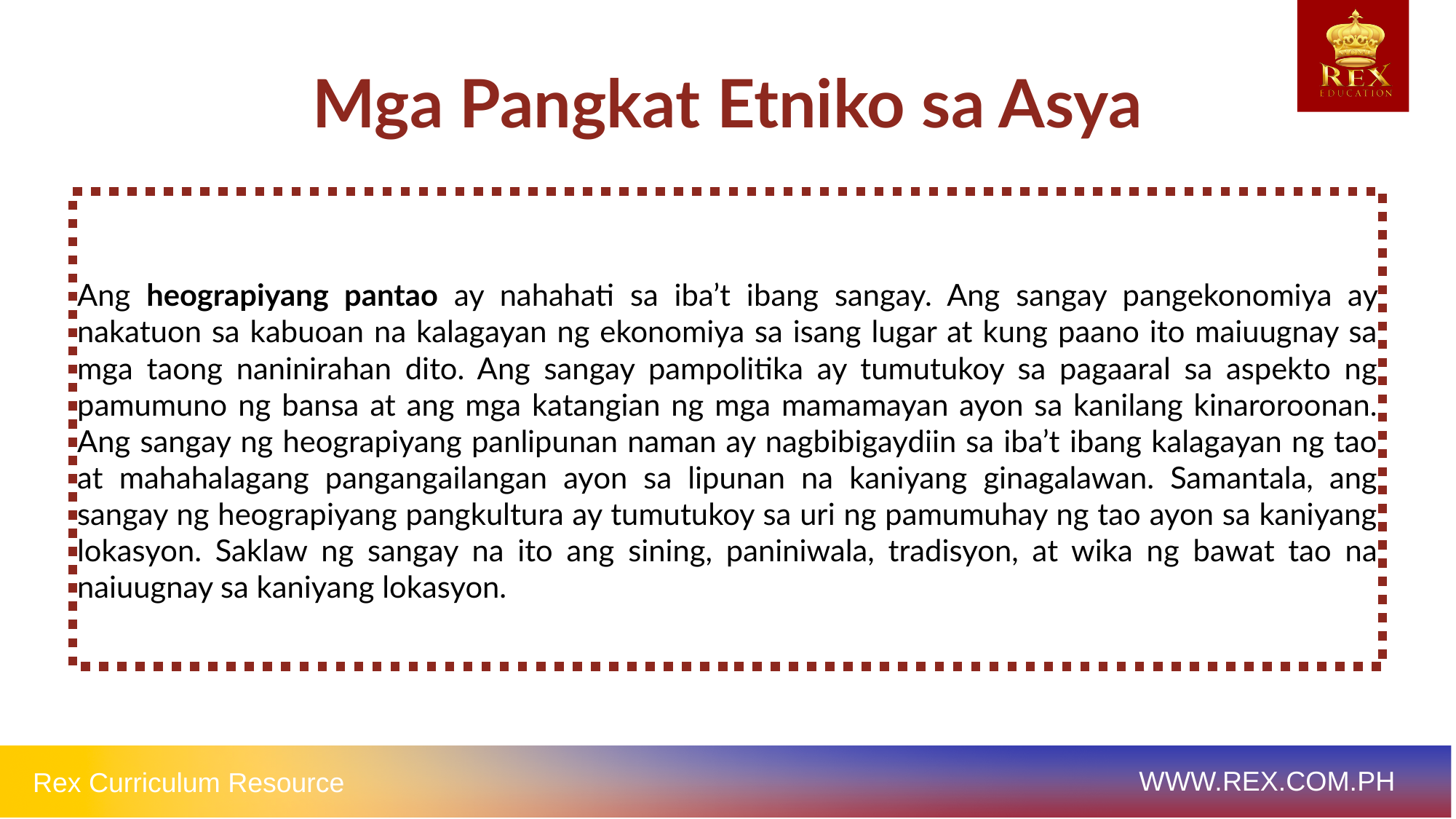

# Mga Pangkat Etniko sa Asya

Ang heograpiyang pantao ay nahahati sa iba’t ibang sangay. Ang sangay pangekonomiya ay nakatuon sa kabuoan na kalagayan ng ekonomiya sa isang lugar at kung paano ito maiuugnay sa mga taong naninirahan dito. Ang sangay pampolitika ay tumutukoy sa pagaaral sa aspekto ng pamumuno ng bansa at ang mga katangian ng mga mamamayan ayon sa kanilang kinaroroonan. Ang sangay ng heograpiyang panlipunan naman ay nagbibigaydiin sa iba’t ibang kalagayan ng tao at mahahalagang pangangailangan ayon sa lipunan na kaniyang ginagalawan. Samantala, ang sangay ng heograpiyang pangkultura ay tumutukoy sa uri ng pamumuhay ng tao ayon sa kaniyang lokasyon. Saklaw ng sangay na ito ang sining, paniniwala, tradisyon, at wika ng bawat tao na naiuugnay sa kaniyang lokasyon.